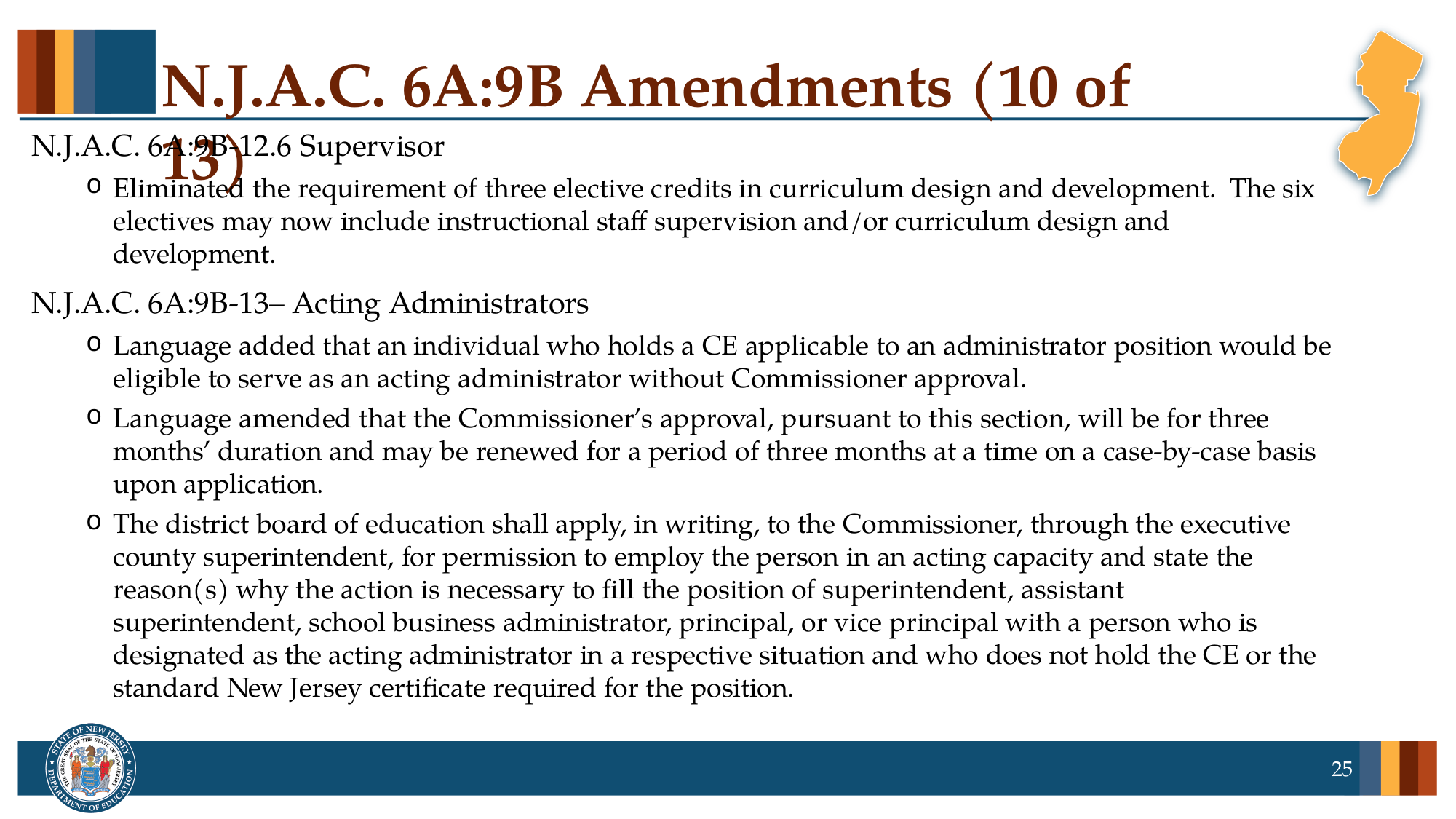

# N.J.A.C. 6A:9B Amendments (10 of 13)
N.J.A.C. 6A:9B-12.6 Supervisor
Eliminated the requirement of three elective credits in curriculum design and development. The six electives may now include instructional staff supervision and/or curriculum design and development.
N.J.A.C. 6A:9B-13– Acting Administrators
Language added that an individual who holds a CE applicable to an administrator position would be eligible to serve as an acting administrator without Commissioner approval.
Language amended that the Commissioner’s approval, pursuant to this section, will be for three months’ duration and may be renewed for a period of three months at a time on a case-by-case basis upon application.
The district board of education shall apply, in writing, to the Commissioner, through the executive county superintendent, for permission to employ the person in an acting capacity and state the reason(s) why the action is necessary to fill the position of superintendent, assistant superintendent, school business administrator, principal, or vice principal with a person who is designated as the acting administrator in a respective situation and who does not hold the CE or the standard New Jersey certificate required for the position.
25